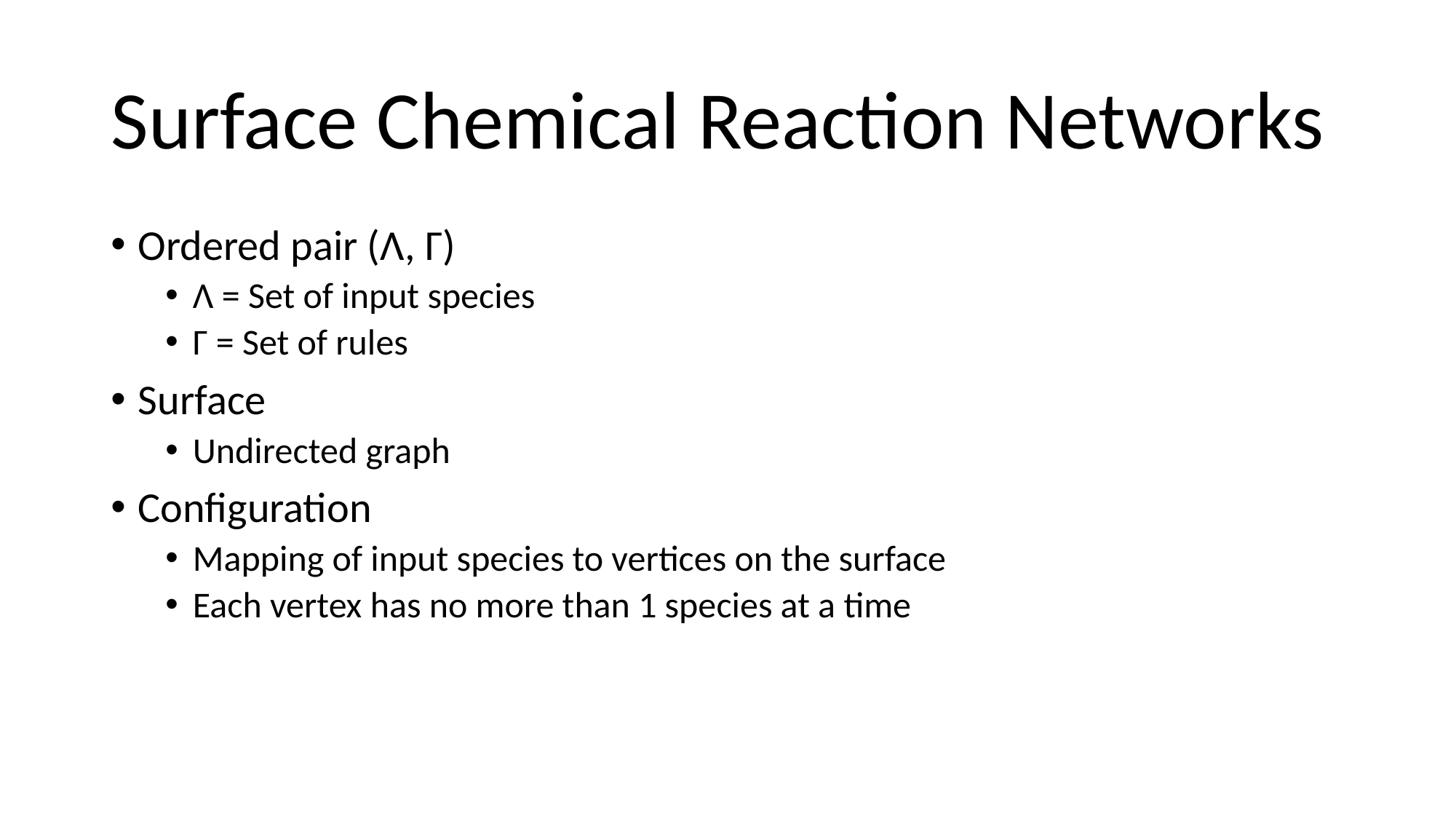

# Surface Chemical Reaction Networks
Ordered pair (Λ, Γ)
Λ = Set of input species
Γ = Set of rules
Surface
Undirected graph
Configuration
Mapping of input species to vertices on the surface
Each vertex has no more than 1 species at a time